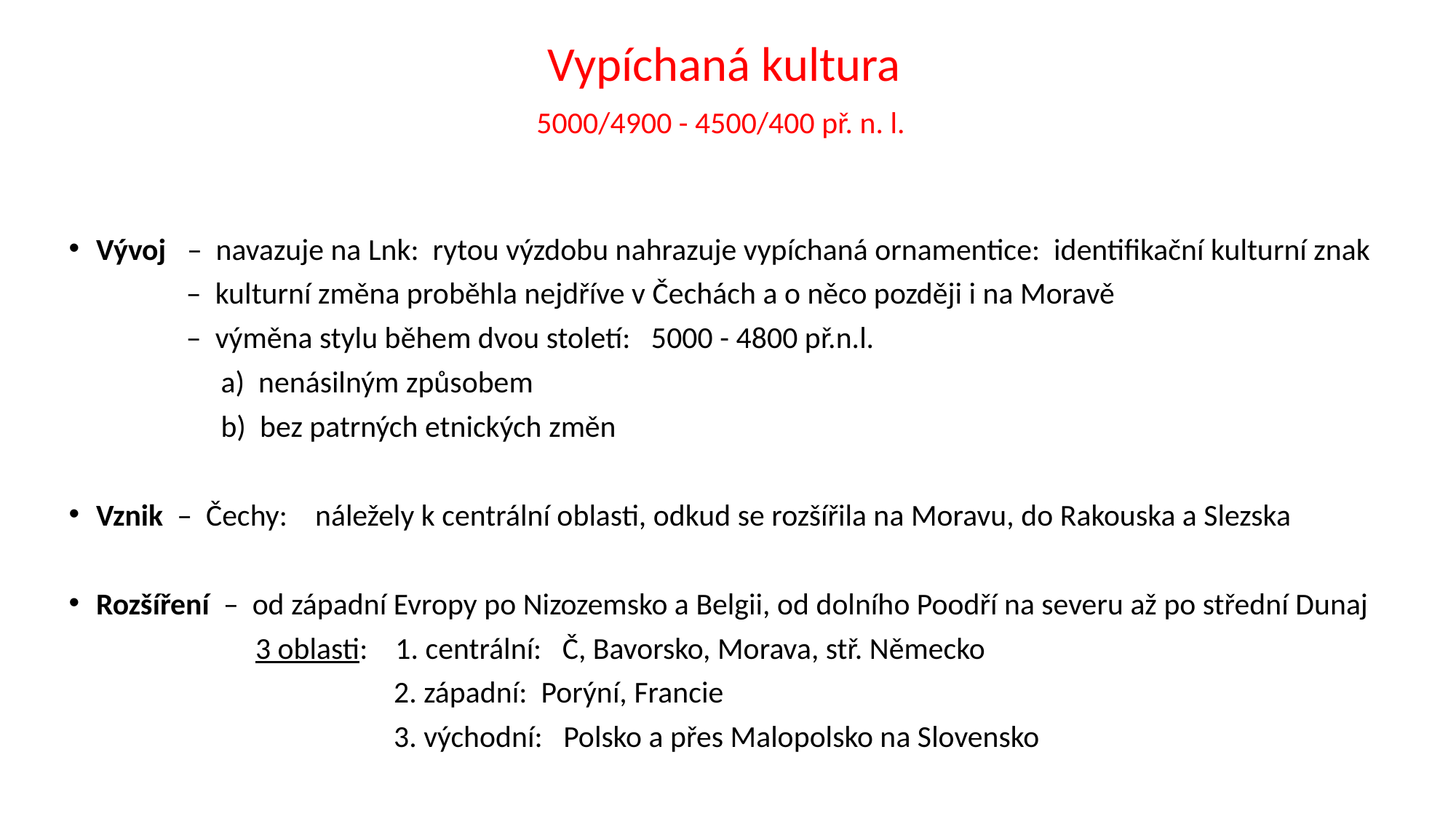

# Vypíchaná kultura 5000/4900 - 4500/400 př. n. l.
Vývoj   –  navazuje na Lnk:  rytou výzdobu nahrazuje vypíchaná ornamentice:  identifikační kulturní znak
                 –  kulturní změna proběhla nejdříve v Čechách a o něco později i na Moravě
                 –  výměna stylu během dvou století:   5000 - 4800 př.n.l.
                      a)  nenásilným způsobem
                      b)  bez patrných etnických změn

Vznik  –  Čechy:    náležely k centrální oblasti, odkud se rozšířila na Moravu, do Rakouska a Slezska

Rozšíření  –  od západní Evropy po Nizozemsko a Belgii, od dolního Poodří na severu až po střední Dunaj
                           3 oblasti:    1. centrální:   Č, Bavorsko, Morava, stř. Německo
                                               2. západní:  Porýní, Francie
                                               3. východní:   Polsko a přes Malopolsko na Slovensko